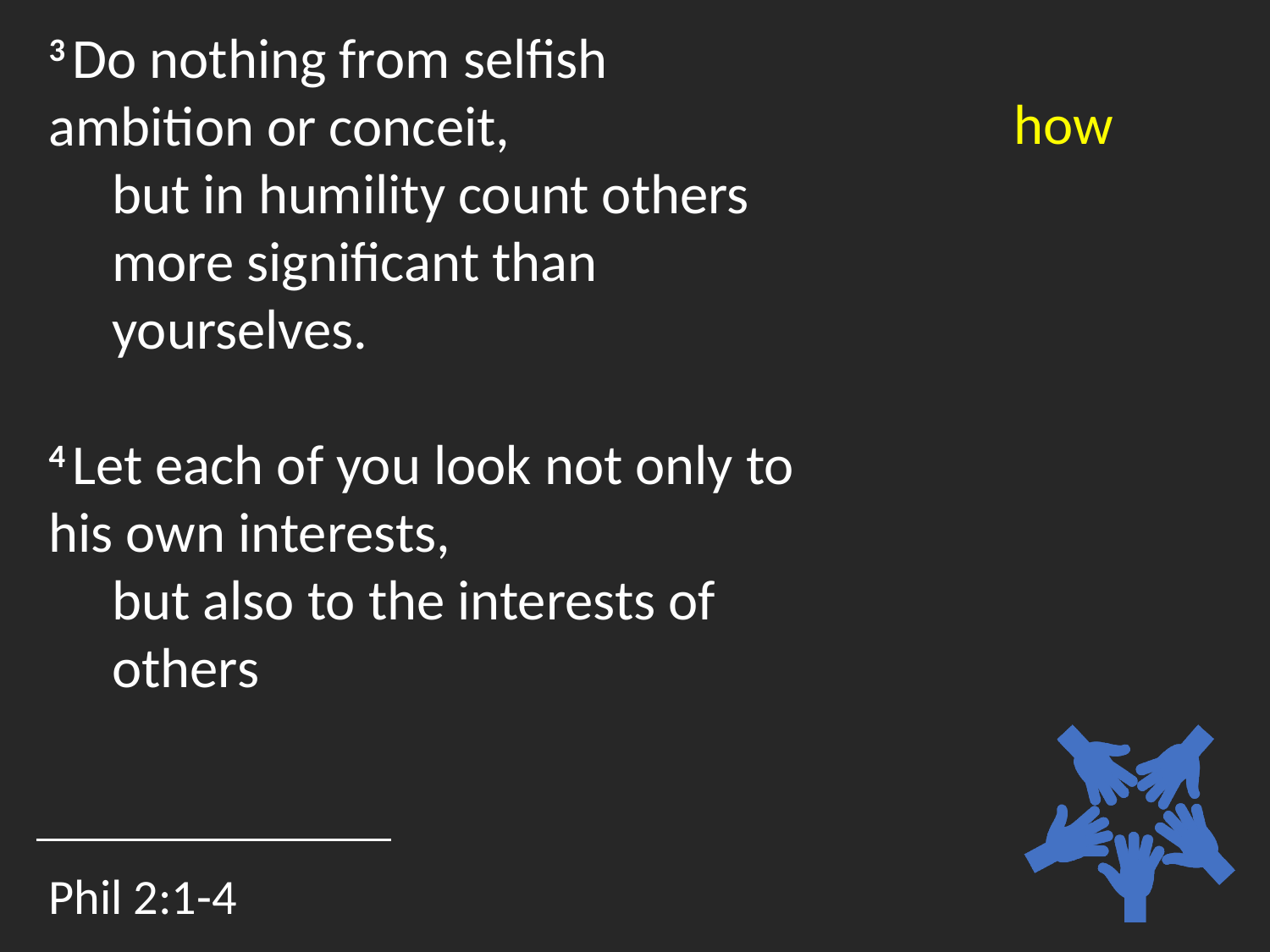

3 Do nothing from selfish ambition or conceit,
but in humility count others more significant than yourselves.

4 Let each of you look not only to his own interests,
but also to the interests of others
how
Phil 2:1-4